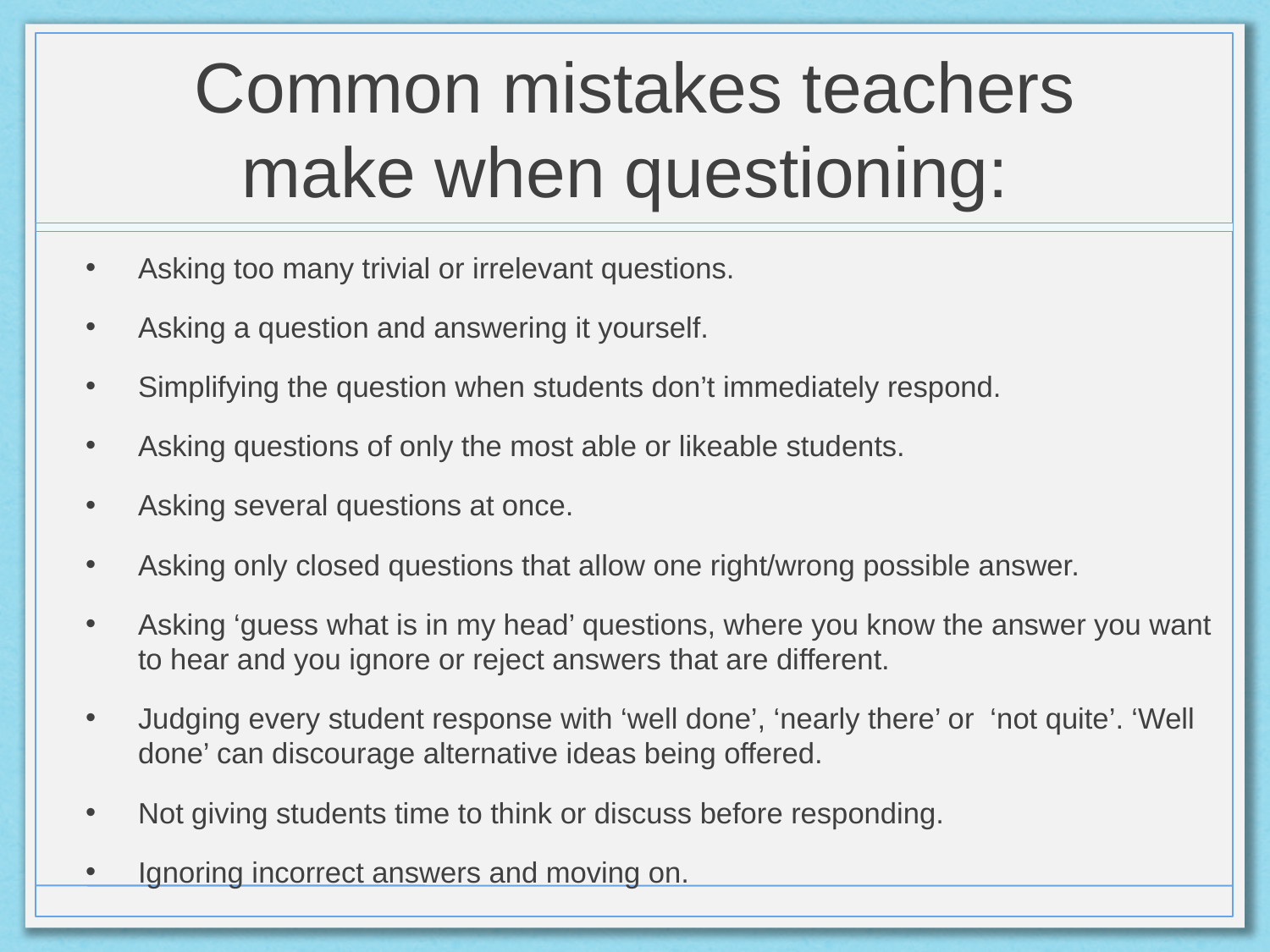

# Common mistakes teachers make when questioning:
Asking too many trivial or irrelevant questions.
Asking a question and answering it yourself.
Simplifying the question when students don’t immediately respond.
Asking questions of only the most able or likeable students.
Asking several questions at once.
Asking only closed questions that allow one right/wrong possible answer.
Asking ‘guess what is in my head’ questions, where you know the answer you want to hear and you ignore or reject answers that are different.
Judging every student response with ‘well done’, ‘nearly there’ or  ‘not quite’. ‘Well done’ can discourage alternative ideas being offered.
Not giving students time to think or discuss before responding.
Ignoring incorrect answers and moving on.